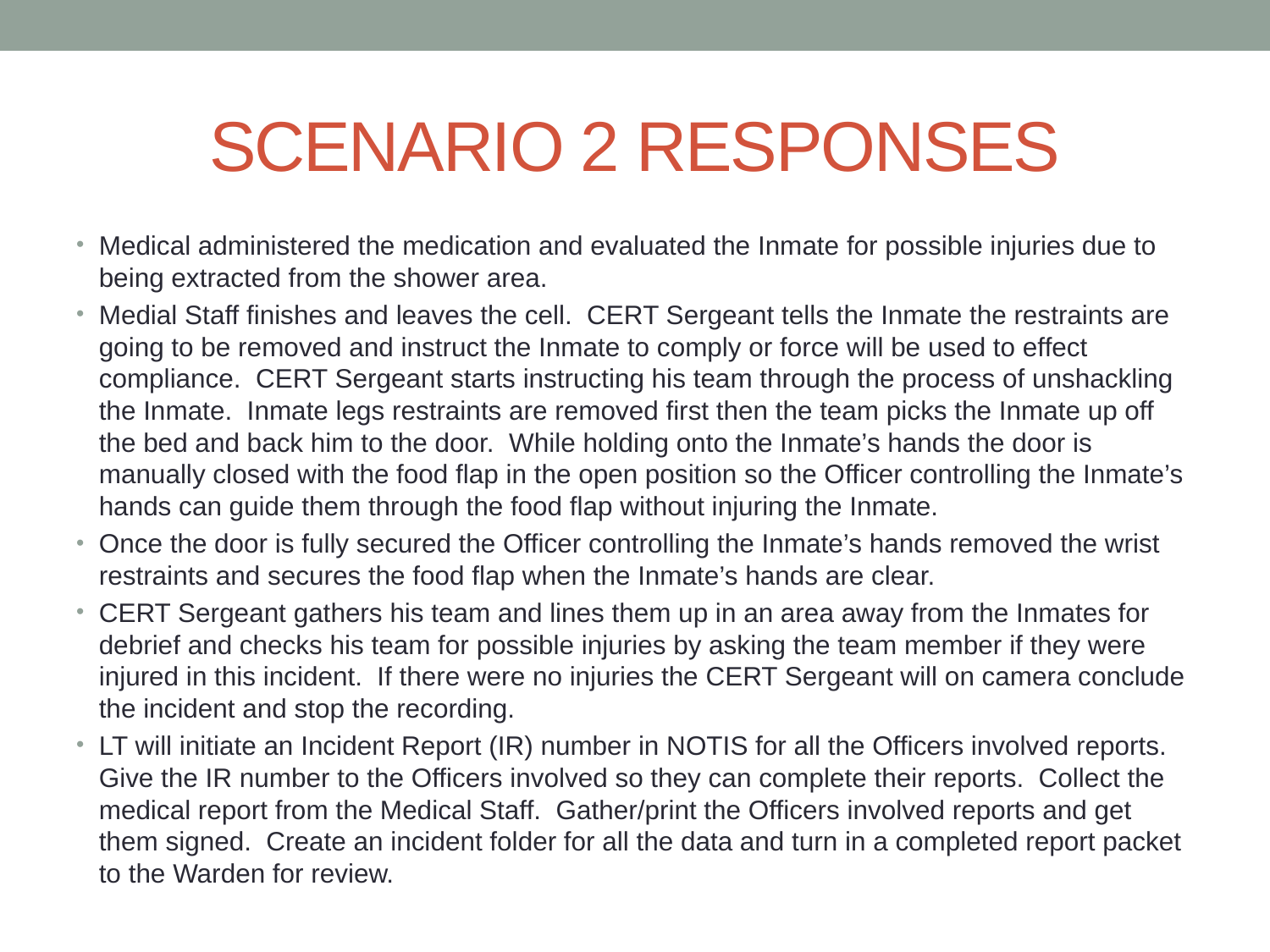

# SCENARIO 2 RESPONSES
Medical administered the medication and evaluated the Inmate for possible injuries due to being extracted from the shower area.
Medial Staff finishes and leaves the cell.  CERT Sergeant tells the Inmate the restraints are going to be removed and instruct the Inmate to comply or force will be used to effect compliance.  CERT Sergeant starts instructing his team through the process of unshackling the Inmate.  Inmate legs restraints are removed first then the team picks the Inmate up off the bed and back him to the door.  While holding onto the Inmate’s hands the door is manually closed with the food flap in the open position so the Officer controlling the Inmate’s hands can guide them through the food flap without injuring the Inmate.
Once the door is fully secured the Officer controlling the Inmate’s hands removed the wrist restraints and secures the food flap when the Inmate’s hands are clear.
CERT Sergeant gathers his team and lines them up in an area away from the Inmates for debrief and checks his team for possible injuries by asking the team member if they were injured in this incident.  If there were no injuries the CERT Sergeant will on camera conclude the incident and stop the recording.
LT will initiate an Incident Report (IR) number in NOTIS for all the Officers involved reports.  Give the IR number to the Officers involved so they can complete their reports.  Collect the medical report from the Medical Staff.  Gather/print the Officers involved reports and get them signed.  Create an incident folder for all the data and turn in a completed report packet to the Warden for review.